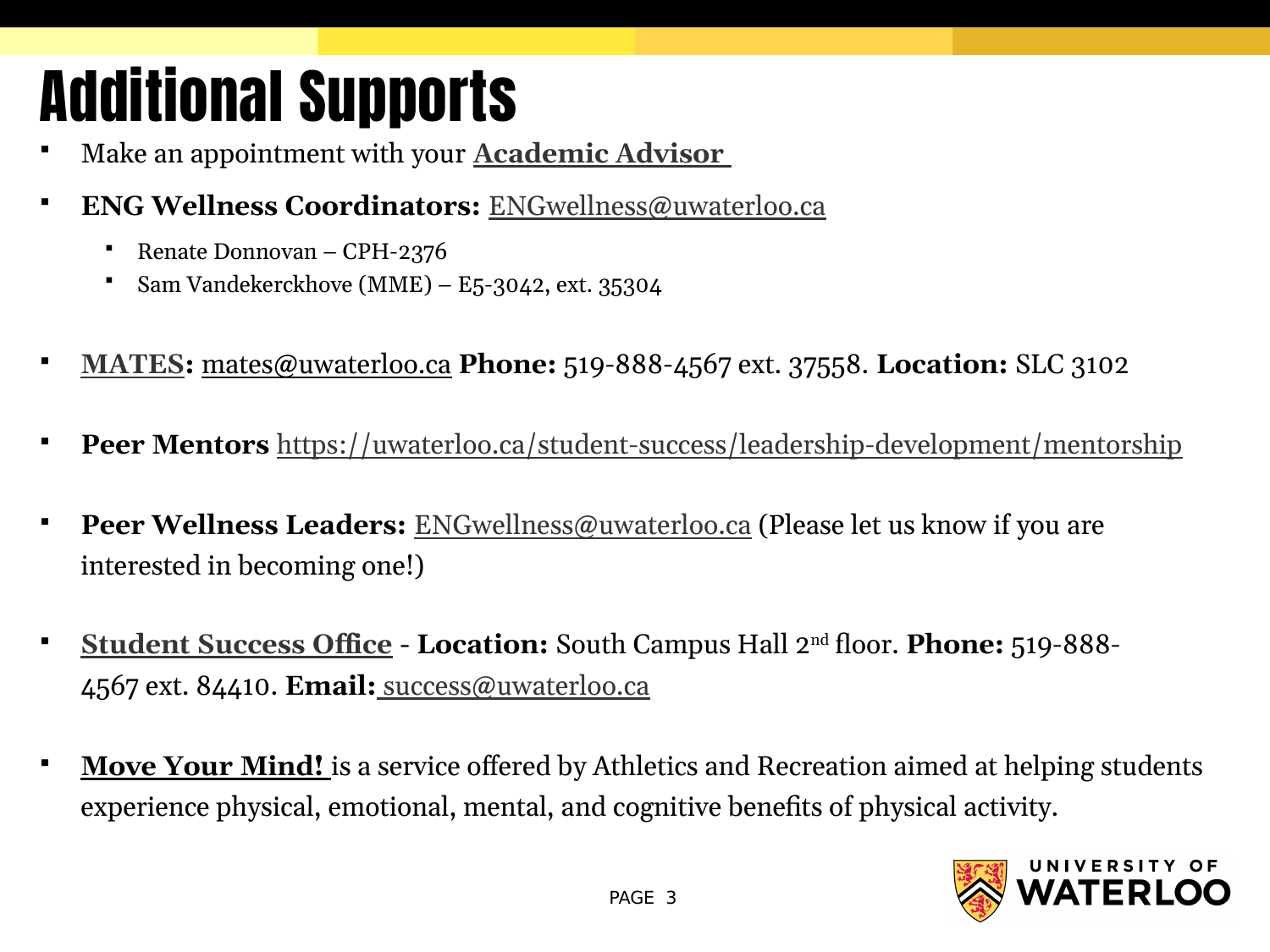

# Additional Supports
Make an appointment with your Academic Advisor
ENG Wellness Coordinators: ENGwellness@uwaterloo.ca
Renate Donnovan – CPH-2376
Sam Vandekerckhove (MME) – E5-3042, ext. 35304

MATES: mates@uwaterloo.ca Phone: 519-888-4567 ext. 37558. Location: SLC 3102

Peer Mentors https://uwaterloo.ca/student-success/leadership-development/mentorship

Peer Wellness Leaders: ENGwellness@uwaterloo.ca (Please let us know if you are interested in becoming one!)

Student Success Office - Location: South Campus Hall 2nd floor. Phone: 519-888-4567 ext. 84410. Email: success@uwaterloo.ca

Move Your Mind! is a service offered by Athletics and Recreation aimed at helping students experience physical, emotional, mental, and cognitive benefits of physical activity.
PAGE  3